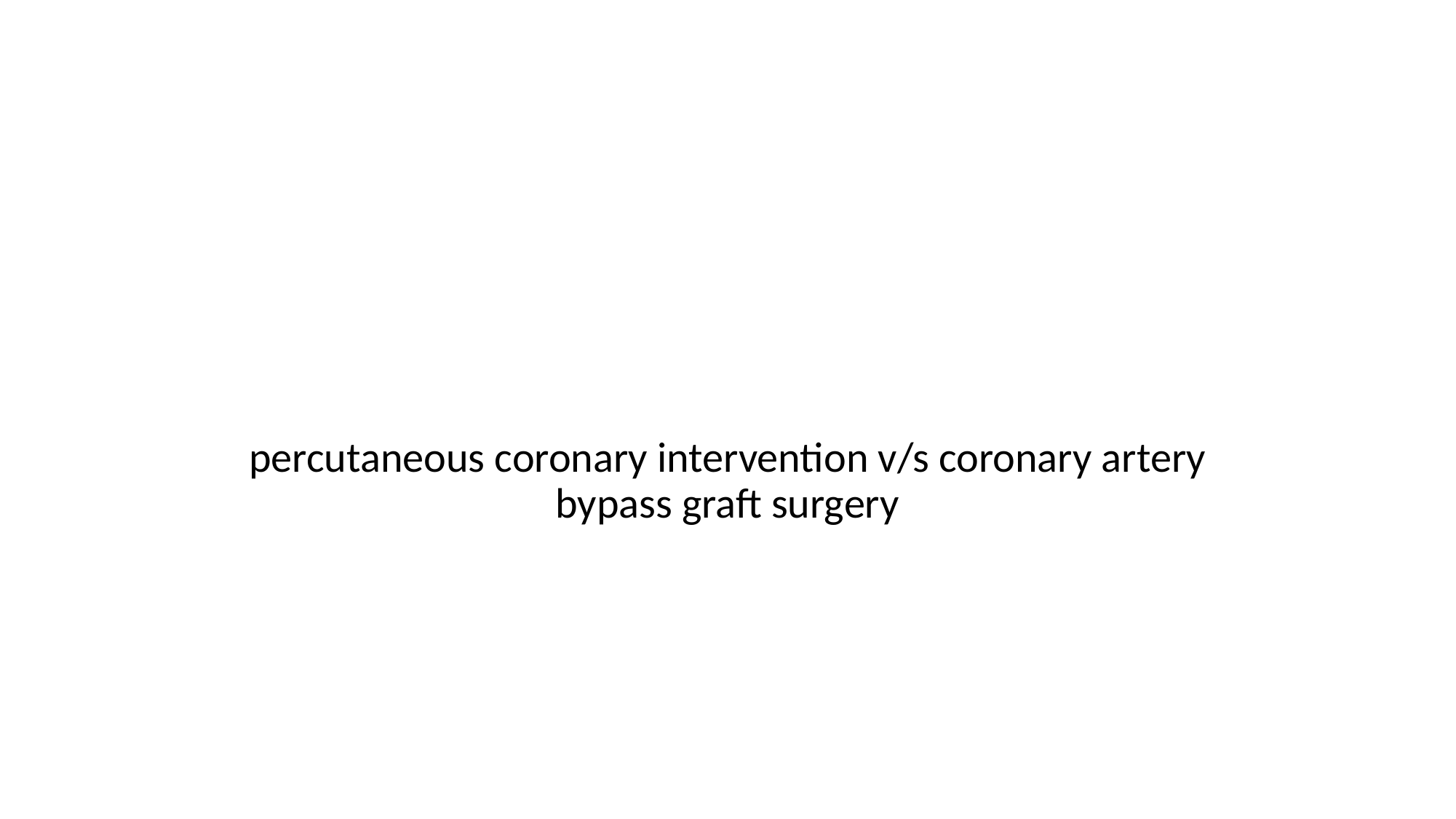

#
percutaneous coronary intervention v/s coronary artery bypass graft surgery